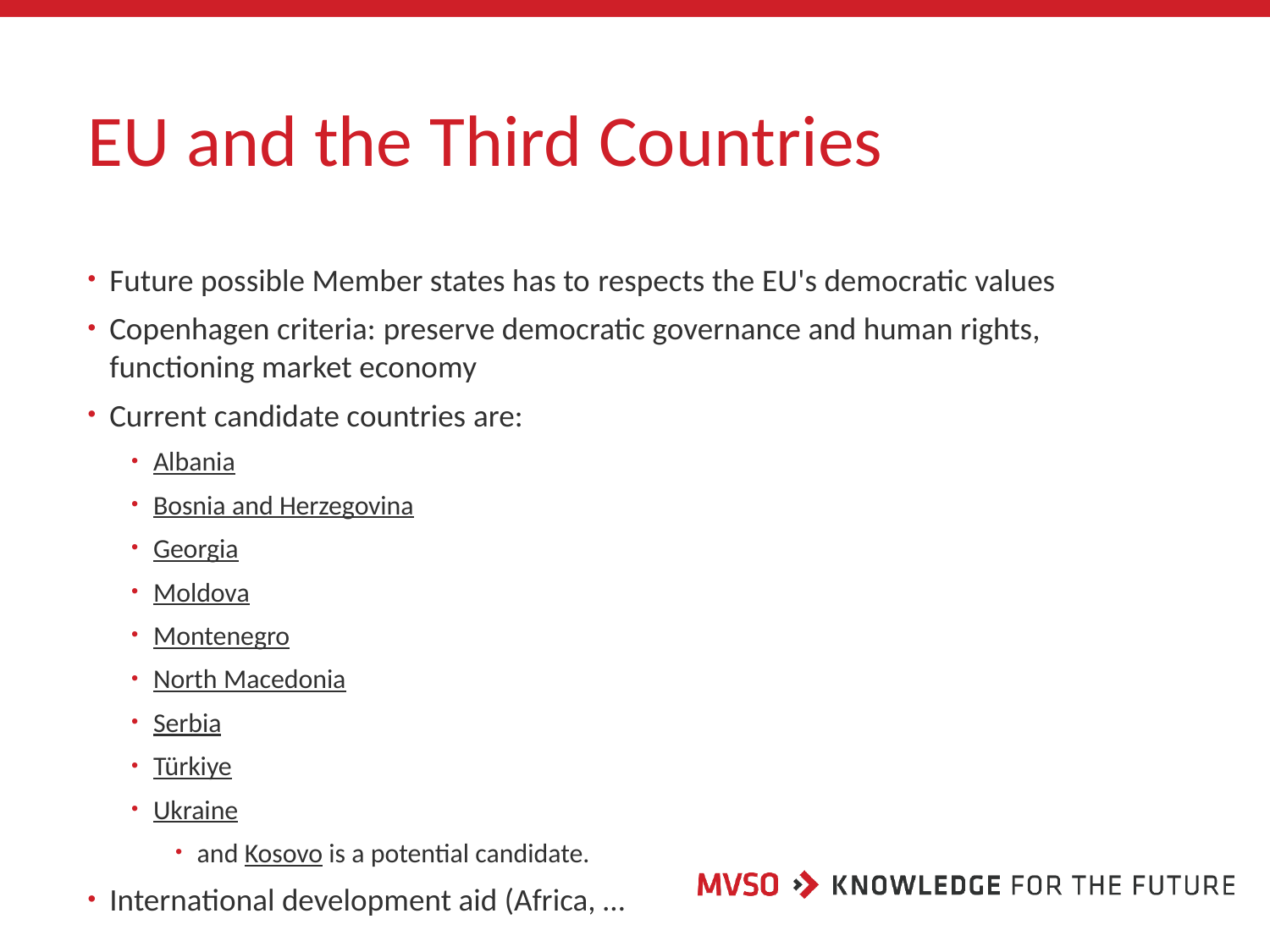

# EU and the Third Countries
Future possible Member states has to respects the EU's democratic values
Copenhagen criteria: preserve democratic governance and human rights, functioning market economy
Current candidate countries are:
Albania
Bosnia and Herzegovina
Georgia
Moldova
Montenegro
North Macedonia
Serbia
Türkiye
Ukraine
and Kosovo is a potential candidate.
International development aid (Africa, …